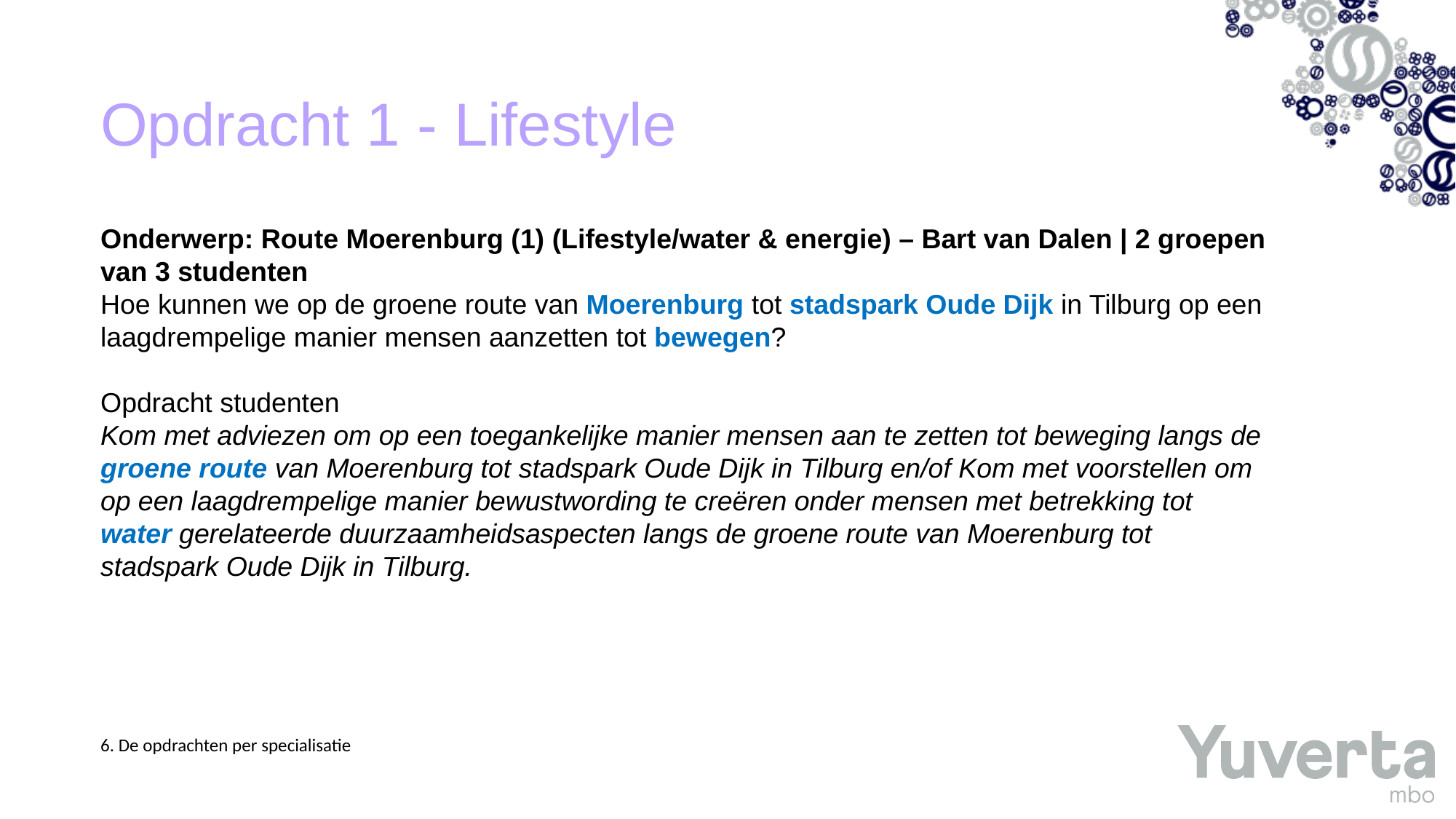

# Opdracht 1 - Lifestyle
Onderwerp: Route Moerenburg (1) (Lifestyle/water & energie) – Bart van Dalen | 2 groepen van 3 studenten
Hoe kunnen we op de groene route van Moerenburg tot stadspark Oude Dijk in Tilburg op een laagdrempelige manier mensen aanzetten tot bewegen?

Opdracht studenten
Kom met adviezen om op een toegankelijke manier mensen aan te zetten tot beweging langs de groene route van Moerenburg tot stadspark Oude Dijk in Tilburg en/of Kom met voorstellen om op een laagdrempelige manier bewustwording te creëren onder mensen met betrekking tot water gerelateerde duurzaamheidsaspecten langs de groene route van Moerenburg tot stadspark Oude Dijk in Tilburg.

6. De opdrachten per specialisatie